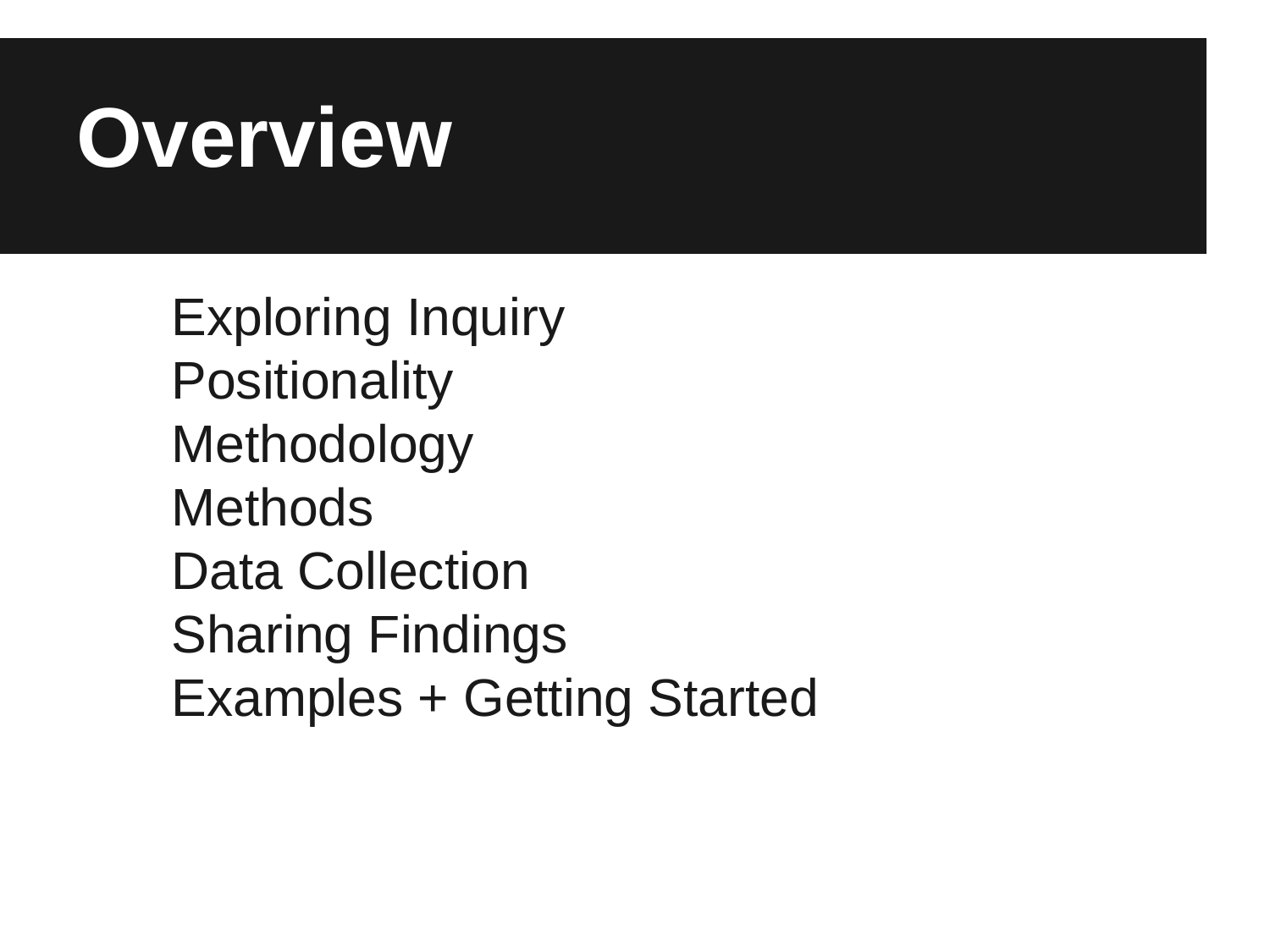

# Overview
Exploring Inquiry
Positionality
Methodology
Methods
Data Collection
Sharing Findings
Examples + Getting Started